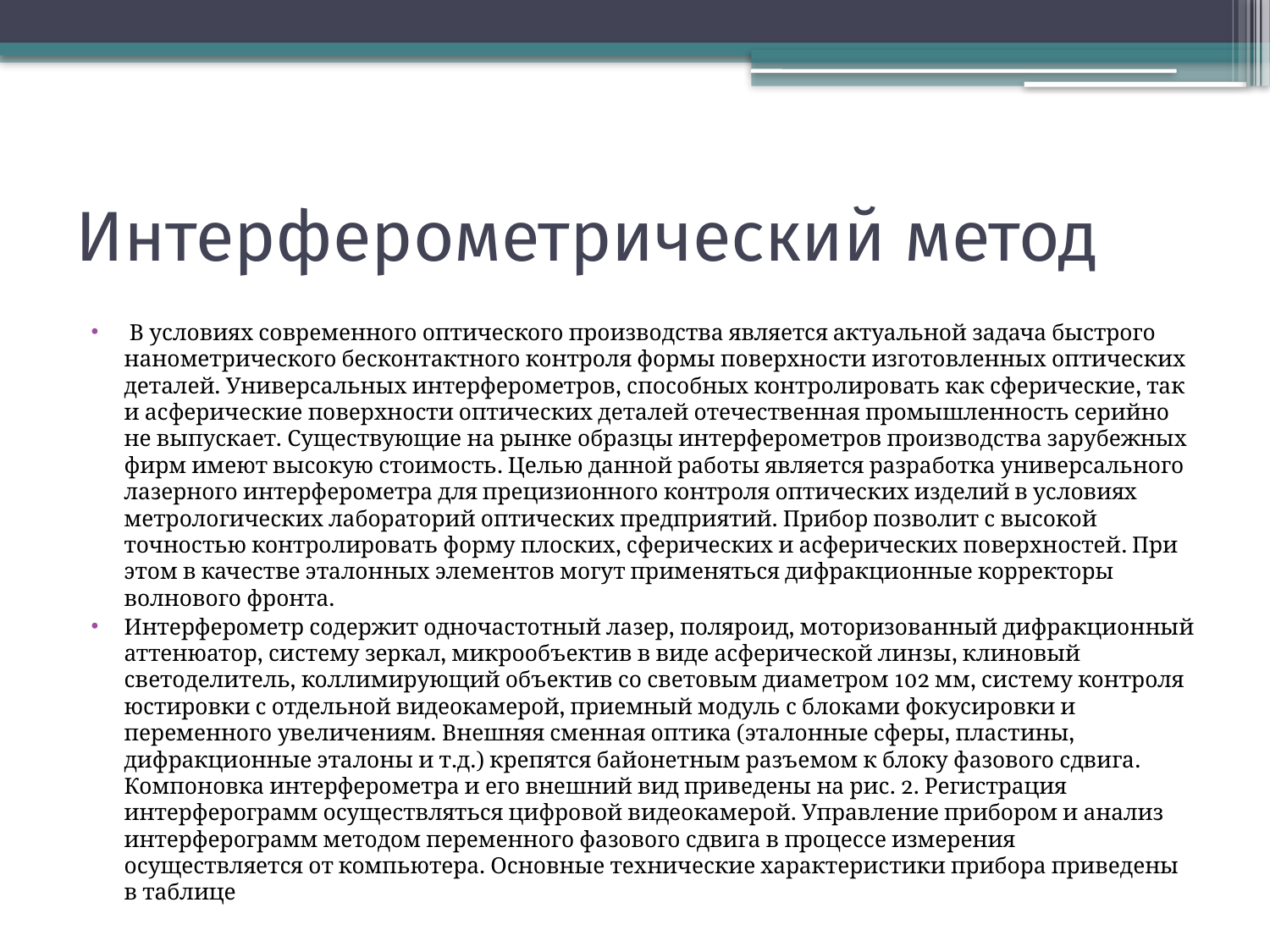

# Интерферометрический метод
 В условиях современного оптического производства является актуальной задача быстрого нанометрического бесконтактного контроля формы поверхности изготовленных оптических деталей. Универсальных интерферометров, способных контролировать как сферические, так и асферические поверхности оптических деталей отечественная промышленность серийно не выпускает. Существующие на рынке образцы интерферометров производства зарубежных фирм имеют высокую стоимость. Целью данной работы является разработка универсального лазерного интерферометра для прецизионного контроля оптических изделий в условиях метрологических лабораторий оптических предприятий. Прибор позволит с высокой точностью контролировать форму плоских, сферических и асферических поверхностей. При этом в качестве эталонных элементов могут применяться дифракционные корректоры волнового фронта.
Интерферометр содержит одночастотный лазер, поляроид, моторизованный дифракционный аттенюатор, систему зеркал, микрообъектив в виде асферической линзы, клиновый светоделитель, коллимирующий объектив со световым диаметром 102 мм, систему контроля юстировки с отдельной видеокамерой, приемный модуль с блоками фокусировки и переменного увеличениям. Внешняя сменная оптика (эталонные сферы, пластины, дифракционные эталоны и т.д.) крепятся байонетным разъемом к блоку фазового сдвига. Компоновка интерферометра и его внешний вид приведены на рис. 2. Регистрация интерферограмм осуществляться цифровой видеокамерой. Управление прибором и анализ интерферограмм методом переменного фазового сдвига в процессе измерения осуществляется от компьютера. Основные технические характеристики прибора приведены в таблице